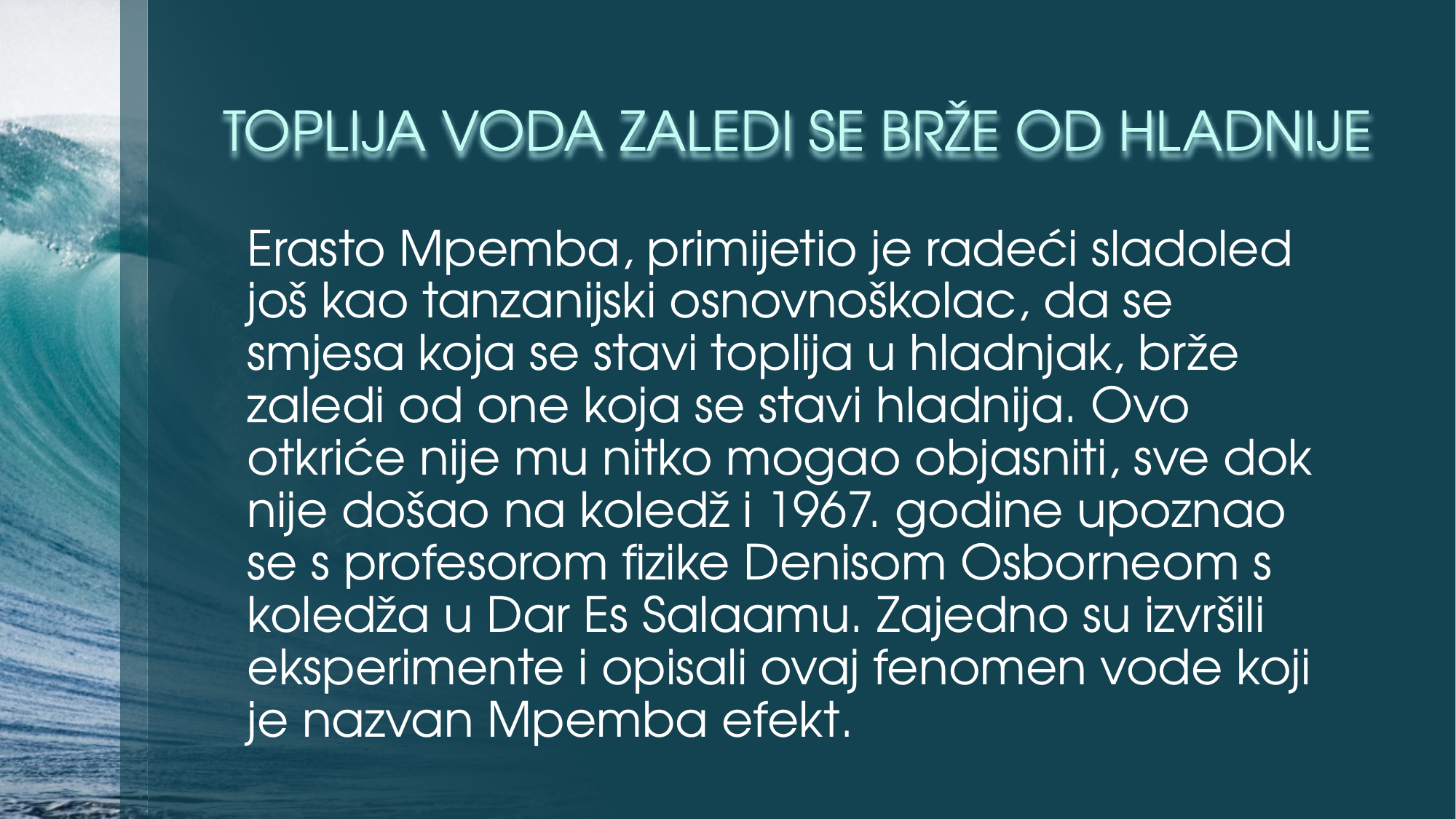

# TOPLIJA VODA ZALEDI SE BRŽE OD HLADNIJE
Erasto Mpemba, primijetio je radeći sladoled još kao tanzanijski osnovnoškolac, da se smjesa koja se stavi toplija u hladnjak, brže zaledi od one koja se stavi hladnija. Ovo otkriće nije mu nitko mogao objasniti, sve dok nije došao na koledž i 1967. godine upoznao se s profesorom fizike Denisom Osborneom s koledža u Dar Es Salaamu. Zajedno su izvršili eksperimente i opisali ovaj fenomen vode koji je nazvan Mpemba efekt.